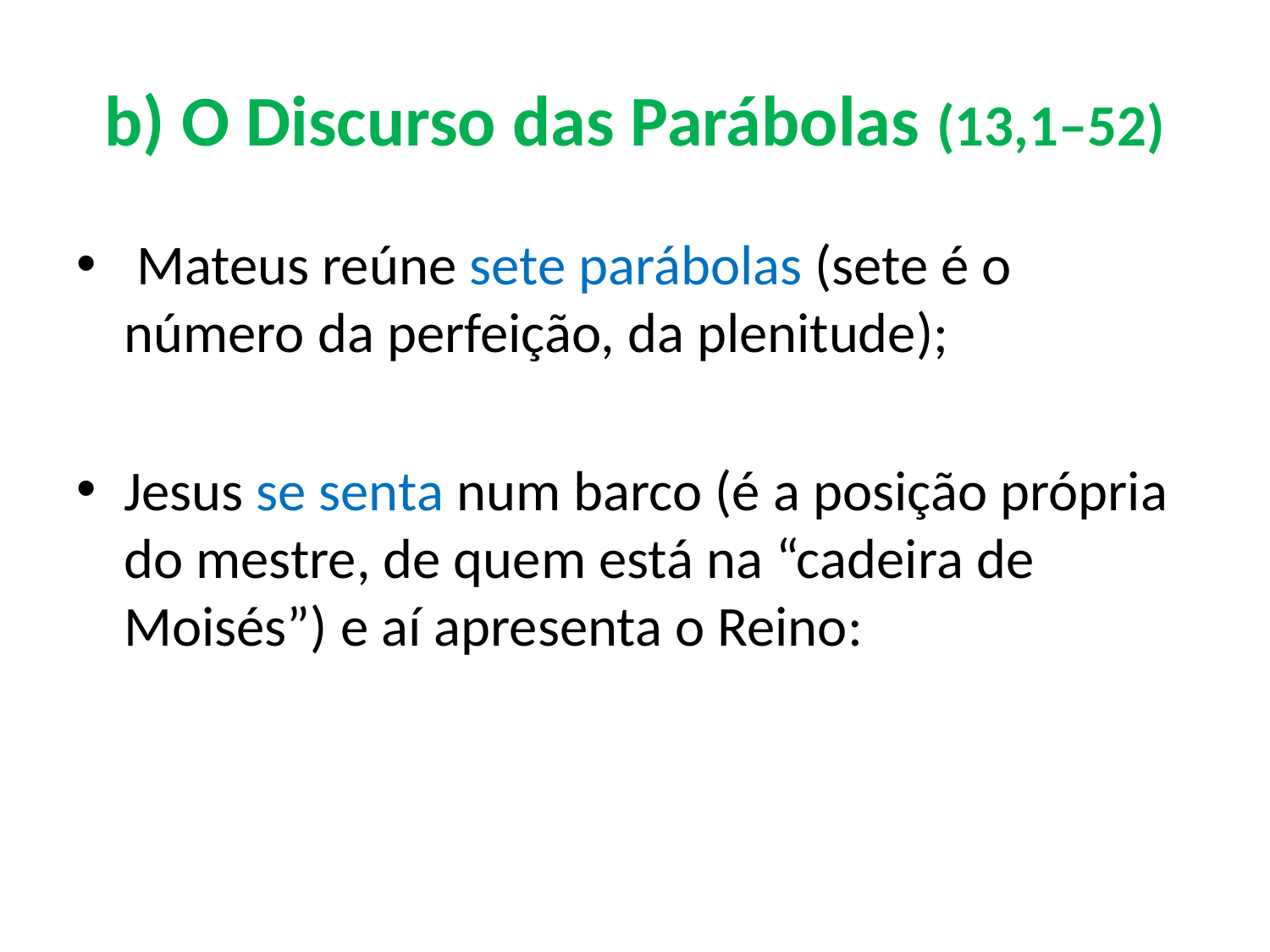

# b) O Discurso das Parábolas (13,1–52)
 Mateus reúne sete parábolas (sete é o número da perfeição, da plenitude);

Jesus se senta num barco (é a posição própria do mestre, de quem está na “cadeira de Moisés”) e aí apresenta o Reino: